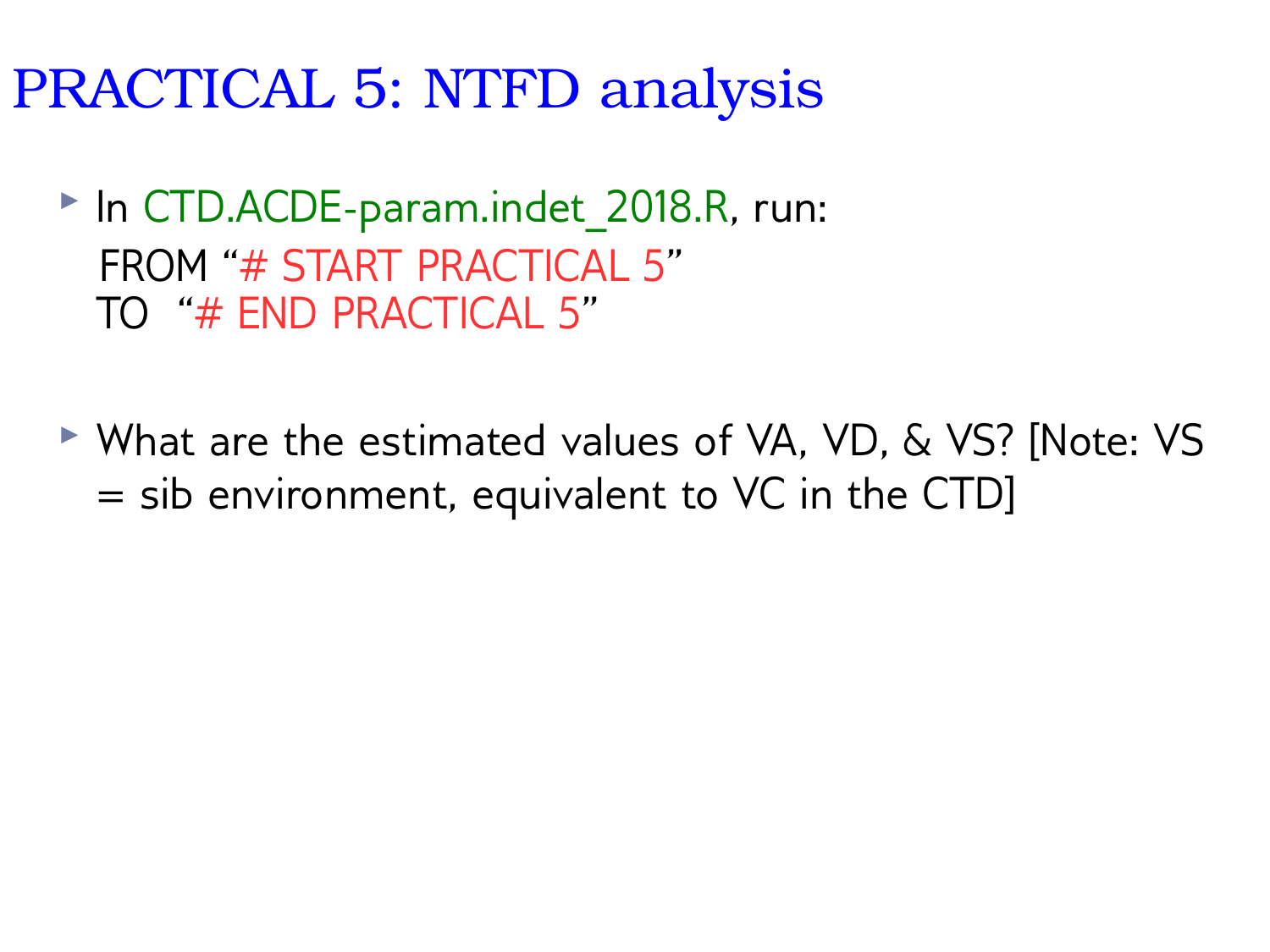

PRACTICAL 5: NTFD analysis
In CTD.ACDE-param.indet_2018.R, run:
   FROM “# START PRACTICAL 5”
TO  “# END PRACTICAL 5”

What are the estimated values of VA, VD, & VS? [Note: VS = sib environment, equivalent to VC in the CTD]